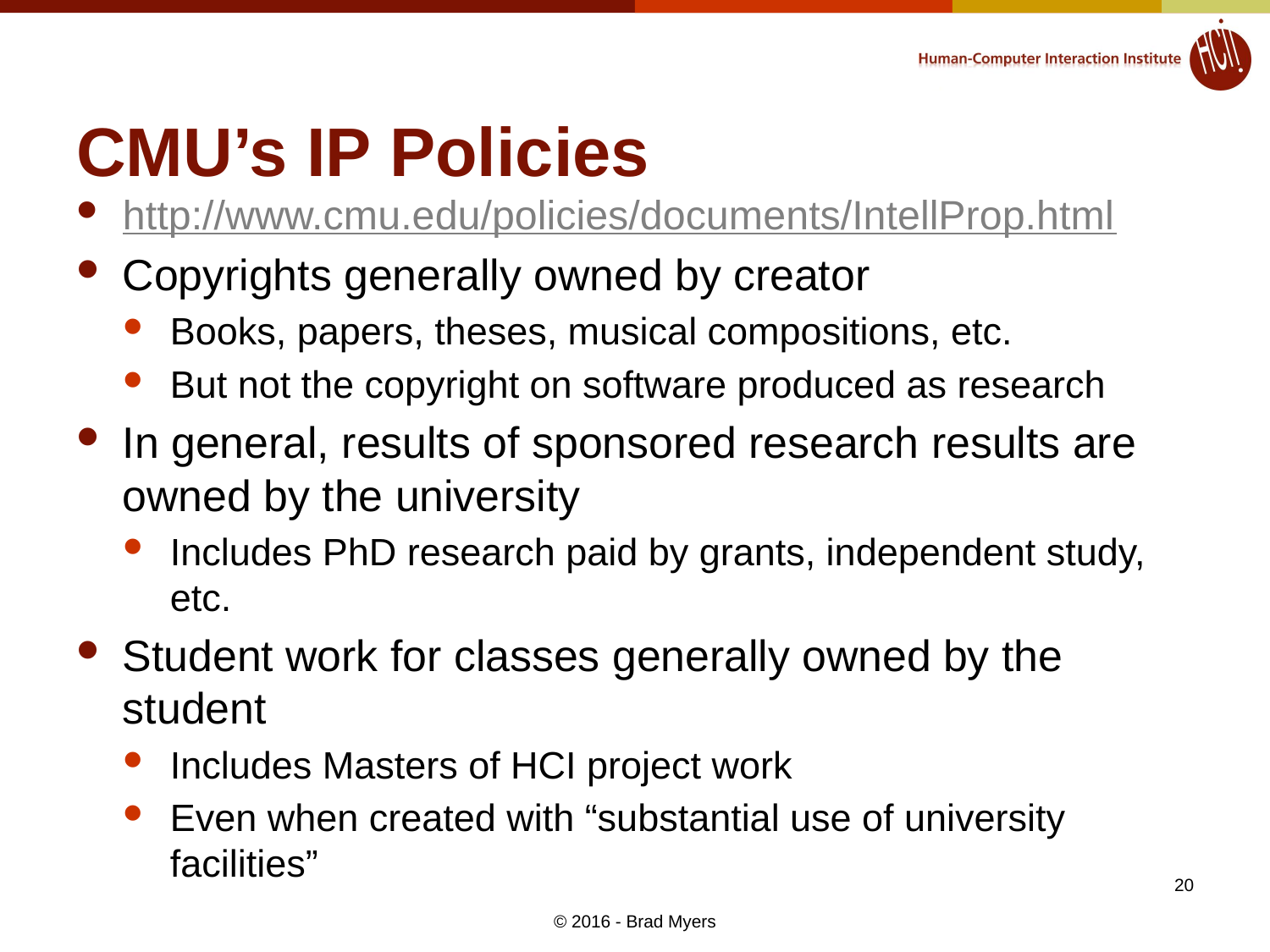

# CMU’s IP Policies
http://www.cmu.edu/policies/documents/IntellProp.html
Copyrights generally owned by creator
Books, papers, theses, musical compositions, etc.
But not the copyright on software produced as research
In general, results of sponsored research results are owned by the university
Includes PhD research paid by grants, independent study, etc.
Student work for classes generally owned by the student
Includes Masters of HCI project work
Even when created with “substantial use of university facilities”
20
© 2016 - Brad Myers